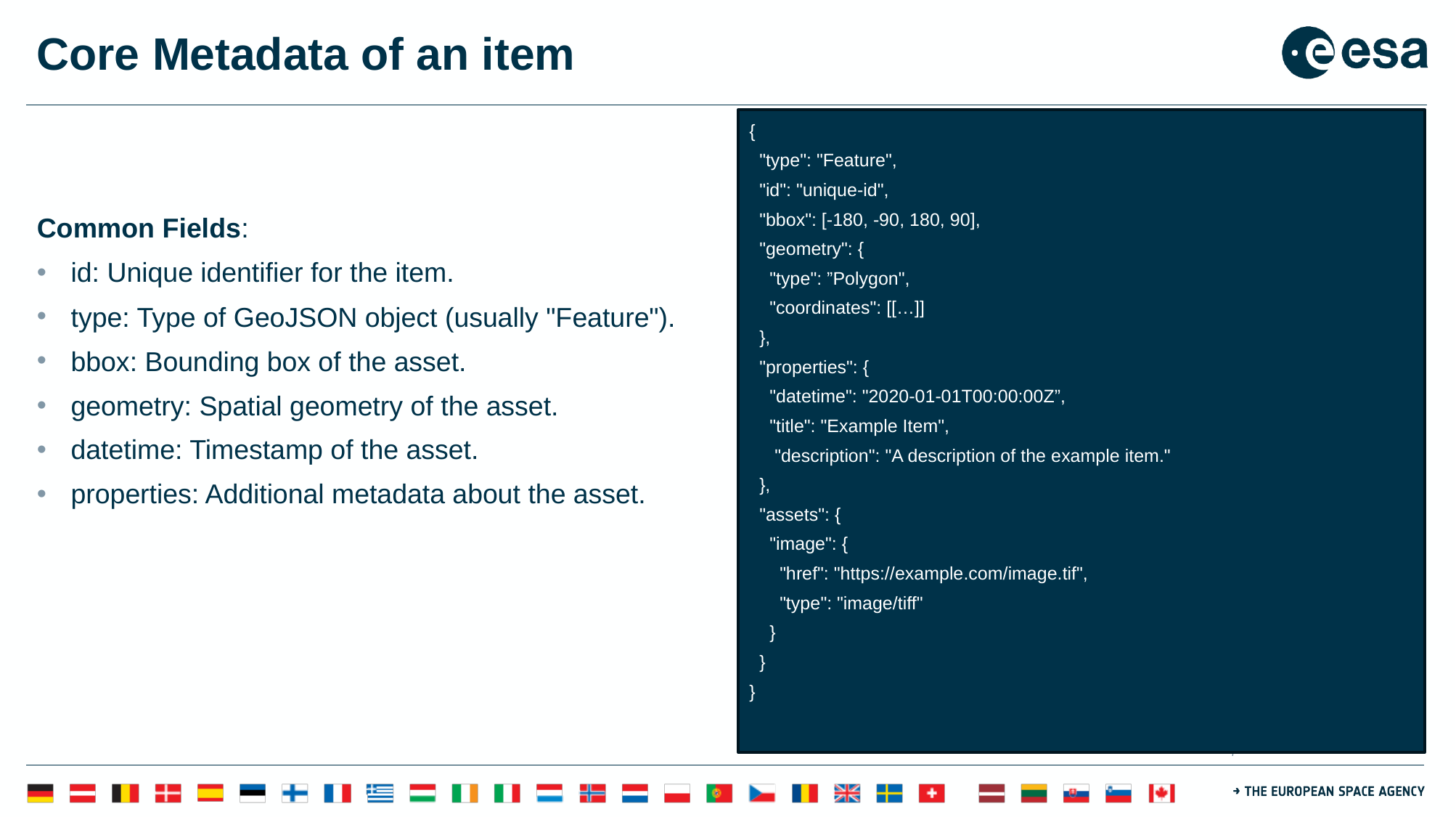

# Core Metadata of an item
{
  "type": "Feature",
  "id": "unique-id",
  "bbox": [-180, -90, 180, 90],
  "geometry": {
    "type": ”Polygon",
    "coordinates": [[…]]
  },
  "properties": {
    "datetime": "2020-01-01T00:00:00Z”,
    "title": "Example Item",
     "description": "A description of the example item."
  },
  "assets": {
    "image": {
      "href": "https://example.com/image.tif",
      "type": "image/tiff"
    }
  }
}
Common Fields:
id: Unique identifier for the item.
type: Type of GeoJSON object (usually "Feature").
bbox: Bounding box of the asset.
geometry: Spatial geometry of the asset.
datetime: Timestamp of the asset.
properties: Additional metadata about the asset.